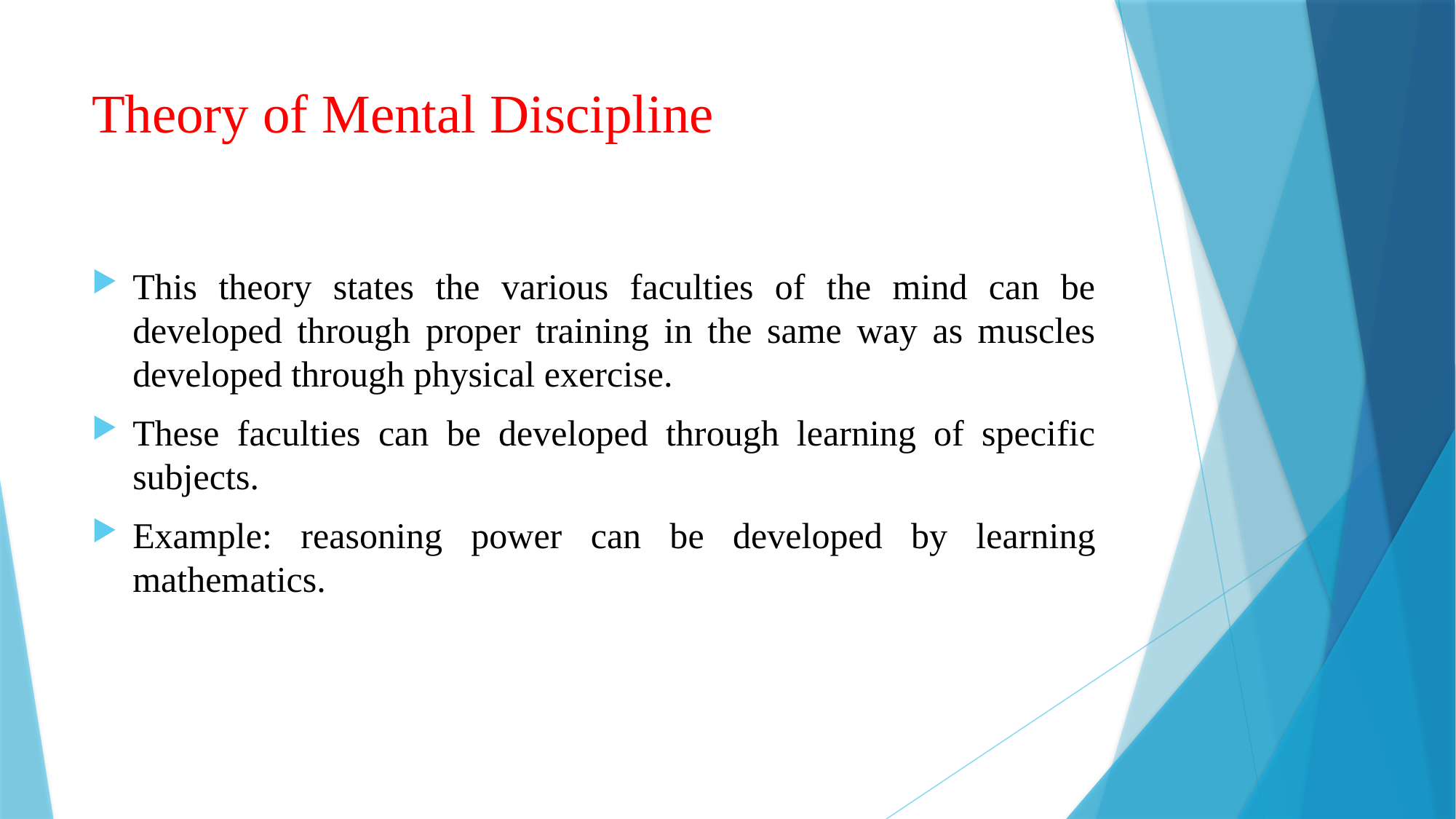

# Theory of Mental Discipline
This theory states the various faculties of the mind can be developed through proper training in the same way as muscles developed through physical exercise.
These faculties can be developed through learning of specific subjects.
Example: reasoning power can be developed by learning mathematics.